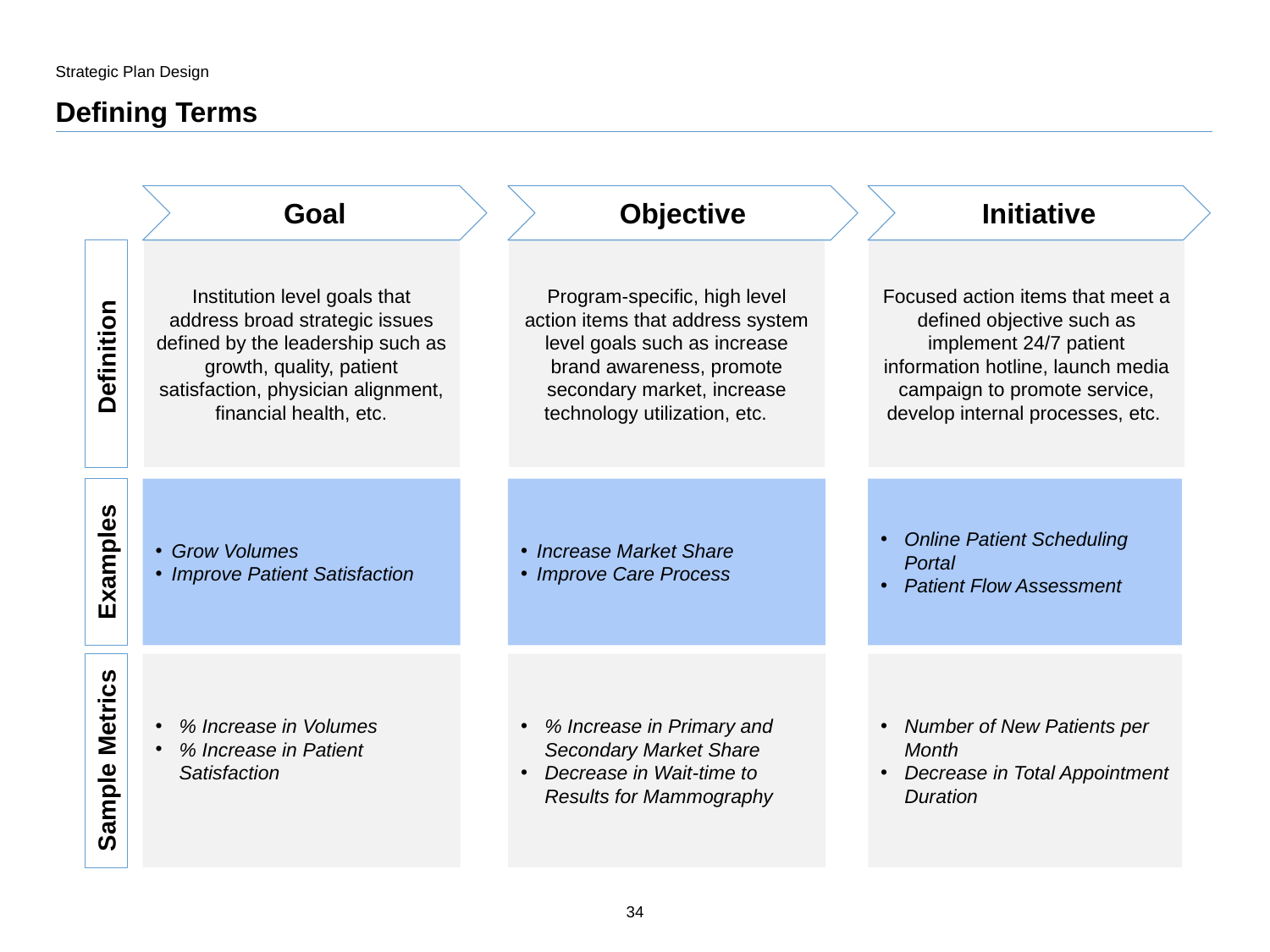

Strategic Plan Design
# Defining Terms
Goal
Objective
Initiative
Definition
Institution level goals that address broad strategic issues defined by the leadership such as growth, quality, patient satisfaction, physician alignment, financial health, etc.
Program-specific, high level action items that address system level goals such as increase brand awareness, promote secondary market, increase technology utilization, etc.
Focused action items that meet a defined objective such as implement 24/7 patient information hotline, launch media campaign to promote service, develop internal processes, etc.
Grow Volumes
Improve Patient Satisfaction
Increase Market Share
Improve Care Process
Examples
Online Patient Scheduling Portal
Patient Flow Assessment
% Increase in Volumes
% Increase in Patient Satisfaction

% Increase in Primary and Secondary Market Share
Decrease in Wait-time to Results for Mammography
Number of New Patients per Month
Decrease in Total Appointment Duration
Sample Metrics
34